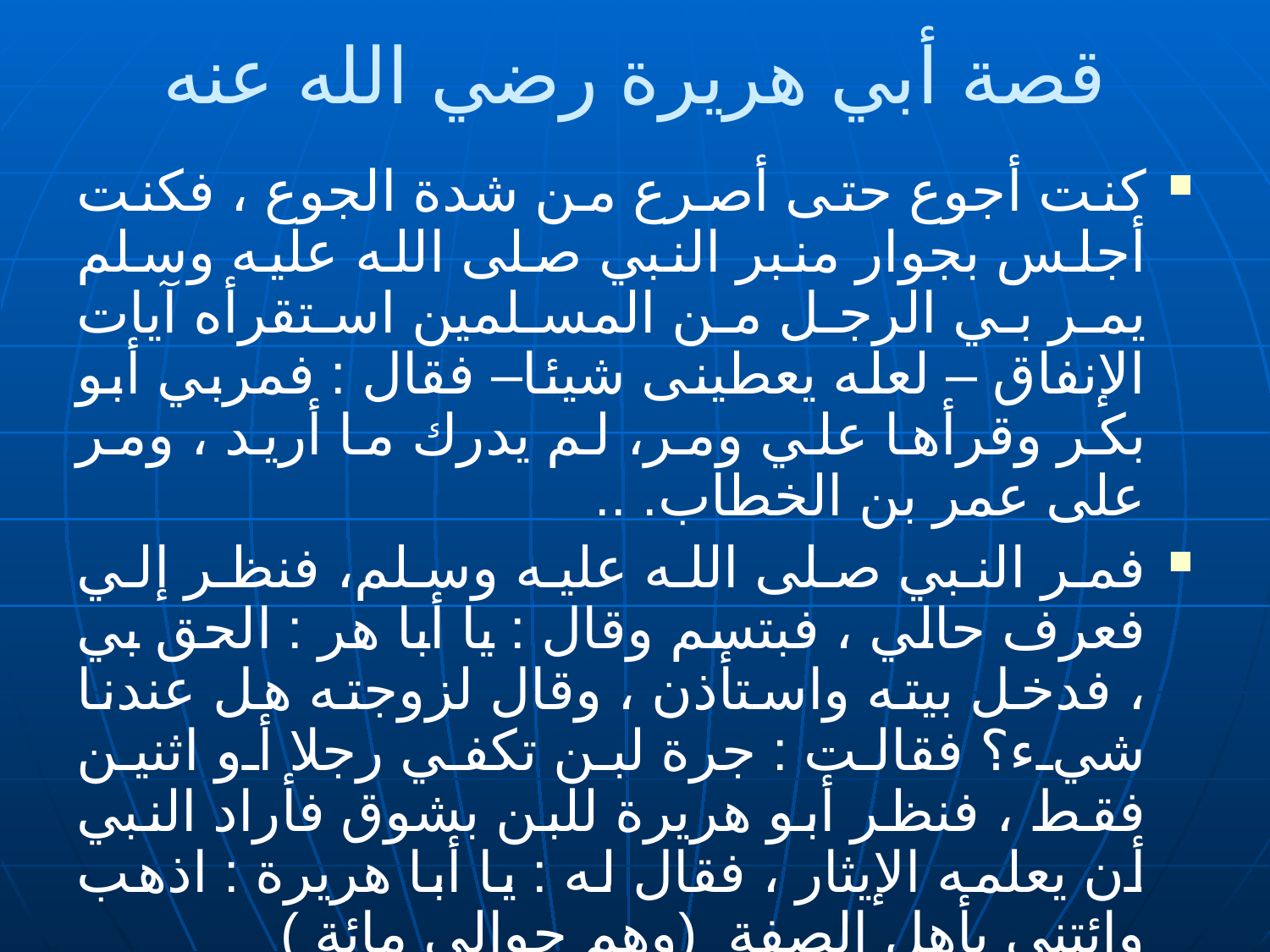

# قصة أبي هريرة رضي الله عنه
كنت أجوع حتى أصرع من شدة الجوع ، فكنت أجلس بجوار منبر النبي صلى الله عليه وسلم يمر بي الرجل من المسلمين استقرأه آيات الإنفاق – لعله يعطينى شيئا– فقال : فمربي أبو بكر وقرأها علي ومر، لم يدرك ما أريد ، ومر على عمر بن الخطاب. ..
فمر النبي صلى الله عليه وسلم، فنظر إلي فعرف حالي ، فبتسم وقال : يا أبا هر : الحق بي ، فدخل بيته واستأذن ، وقال لزوجته هل عندنا شيء؟ فقالت : جرة لبن تكفي رجلا أو اثنين فقط ، فنظر أبو هريرة للبن بشوق فأراد النبي أن يعلمه الإيثار ، فقال له : يا أبا هريرة : اذهب وائتنى بأهل الصفة  (وهم حوالي مائة )